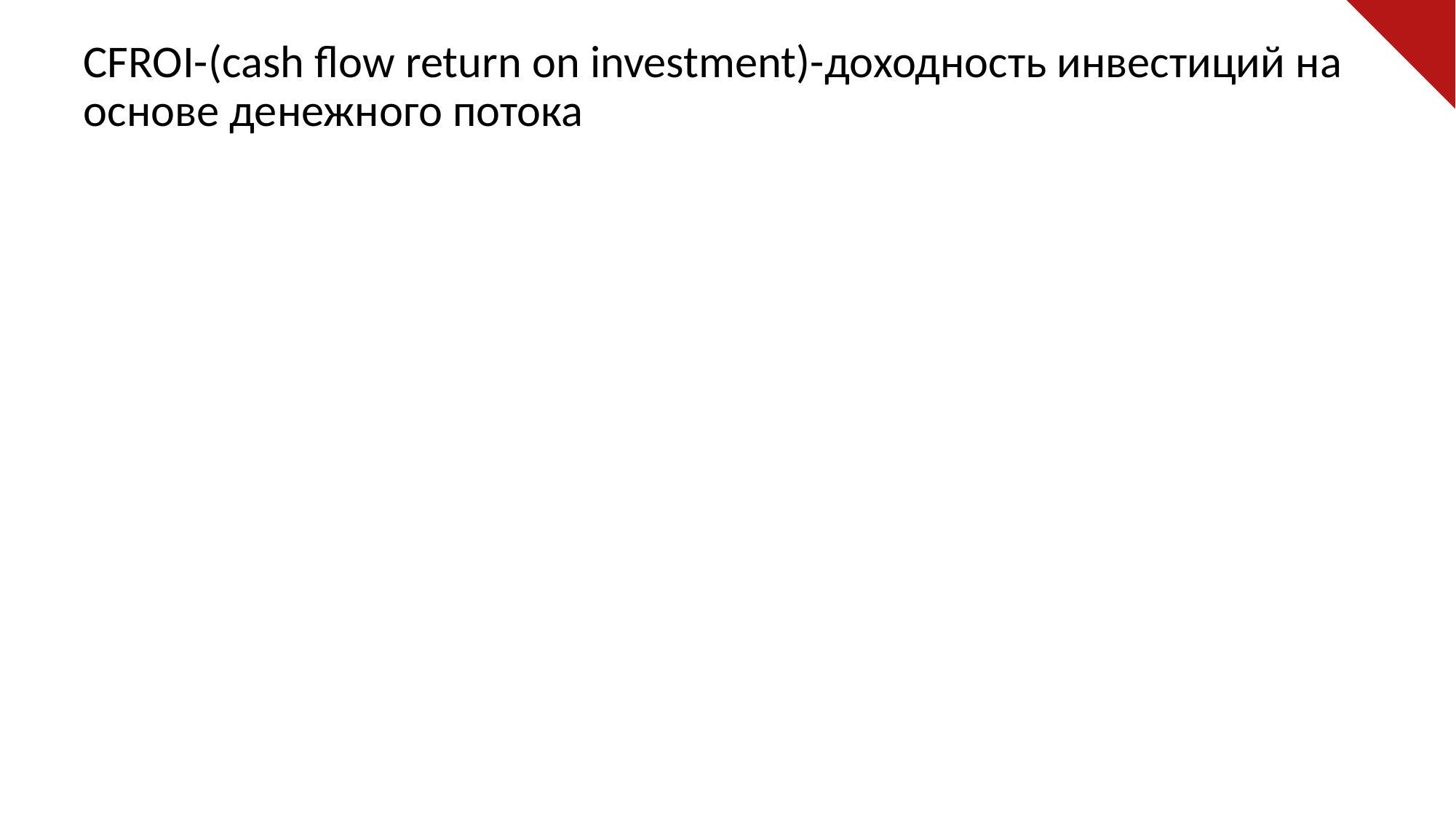

# CFROI-(cash flow return on investment)-доходность инвестиций на основе денежного потока
Преимущества:
Учитываются денежные потоки
Как денежные потоки, генерируемые
   существующими и будущими активами, так и первоначальные инвестиции выражаются в текущих ценах, т.е. учитывается фактор инфляции